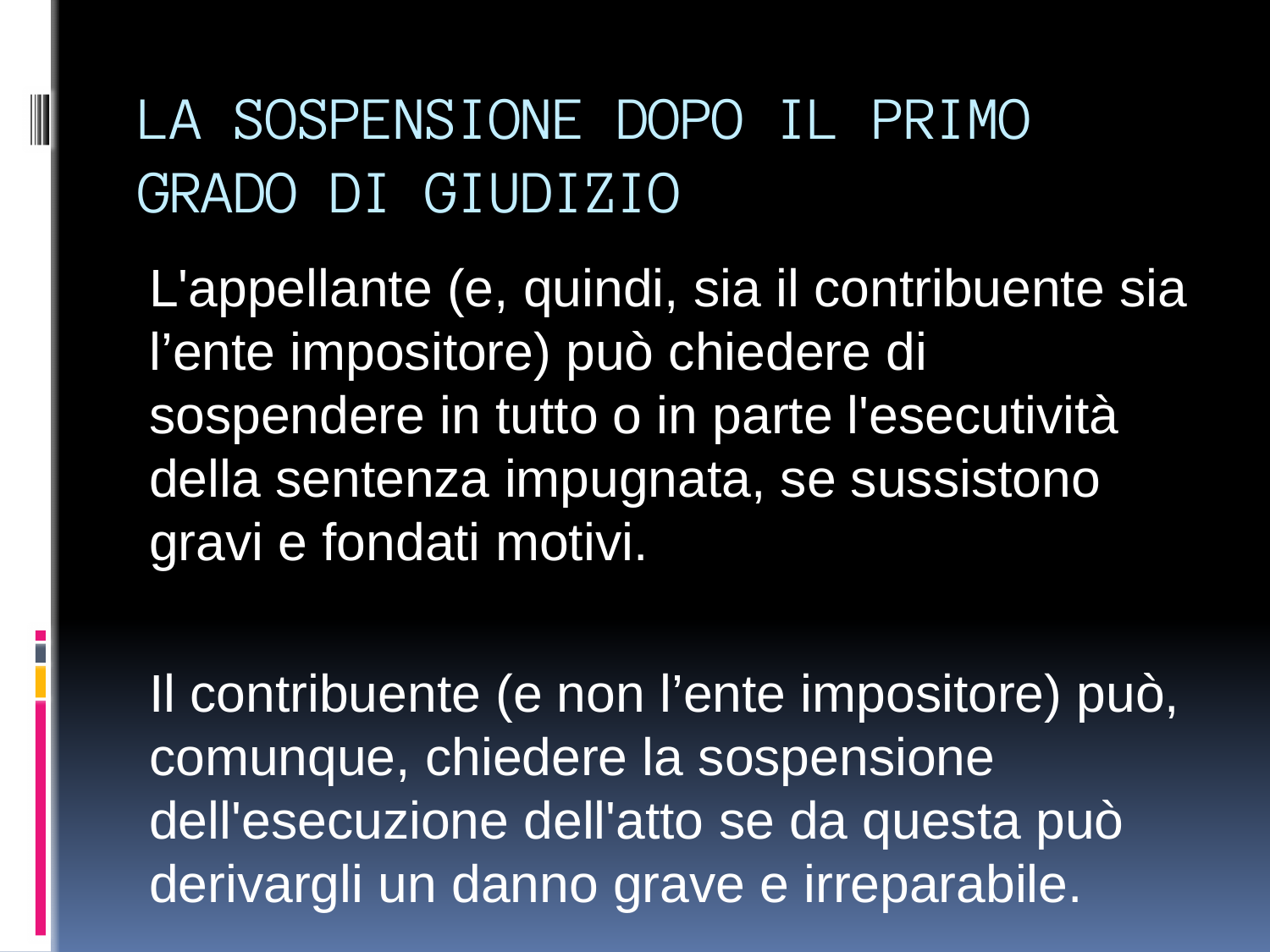

# LA SOSPENSIONE DOPO IL PRIMO GRADO DI GIUDIZIO
L'appellante (e, quindi, sia il contribuente sia l’ente impositore) può chiedere di sospendere in tutto o in parte l'esecutività della sentenza impugnata, se sussistono gravi e fondati motivi.

Il contribuente (e non l’ente impositore) può, comunque, chiedere la sospensione dell'esecuzione dell'atto se da questa può derivargli un danno grave e irreparabile.